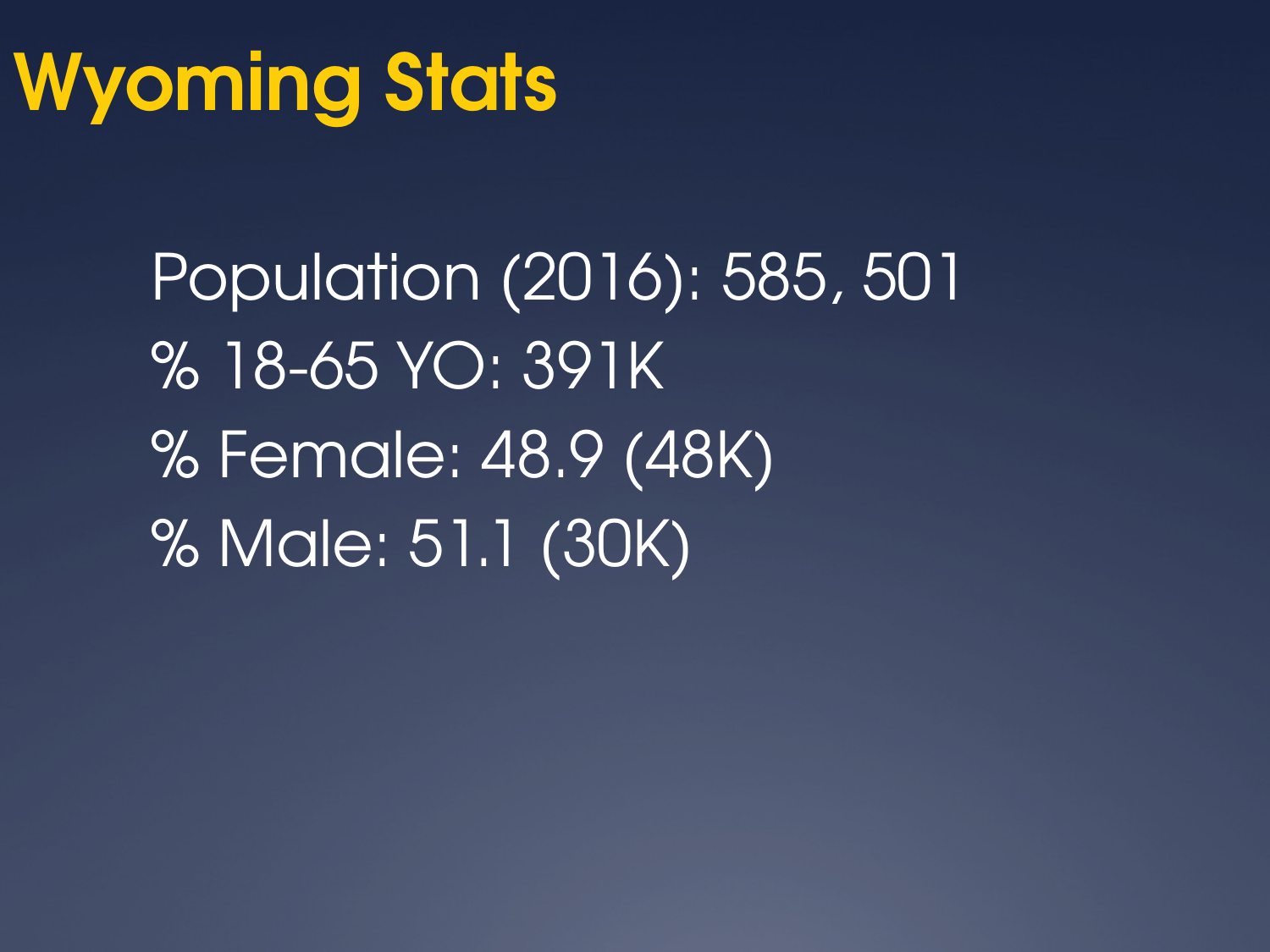

Wyoming Stats
Population (2016): 585, 501
% 18-65 YO: 391K
% Female: 48.9 (48K)
% Male: 51.1 (30K)